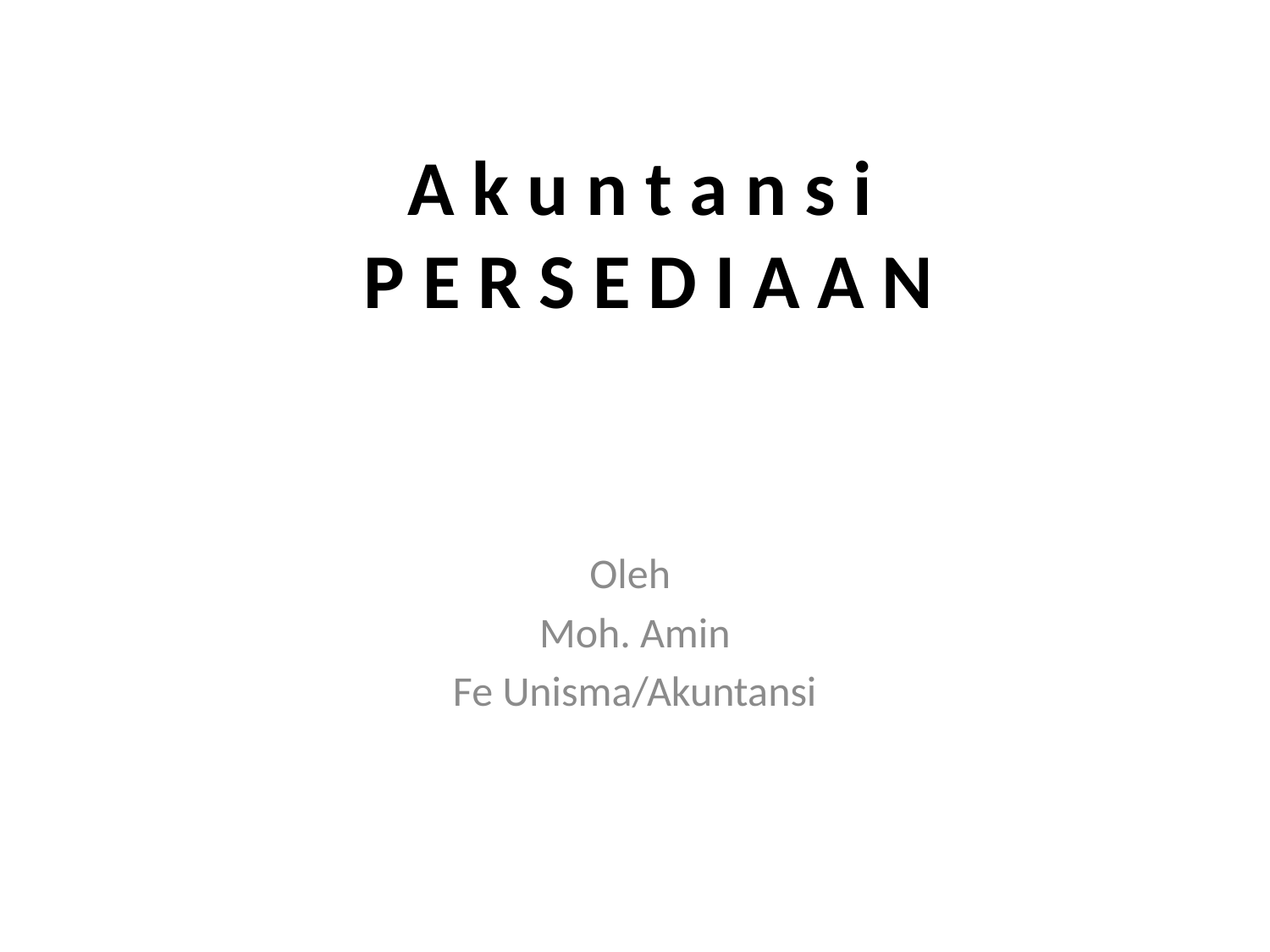

# A k u n t a n s i P E R S E D I A A N
Oleh
Moh. Amin
Fe Unisma/Akuntansi